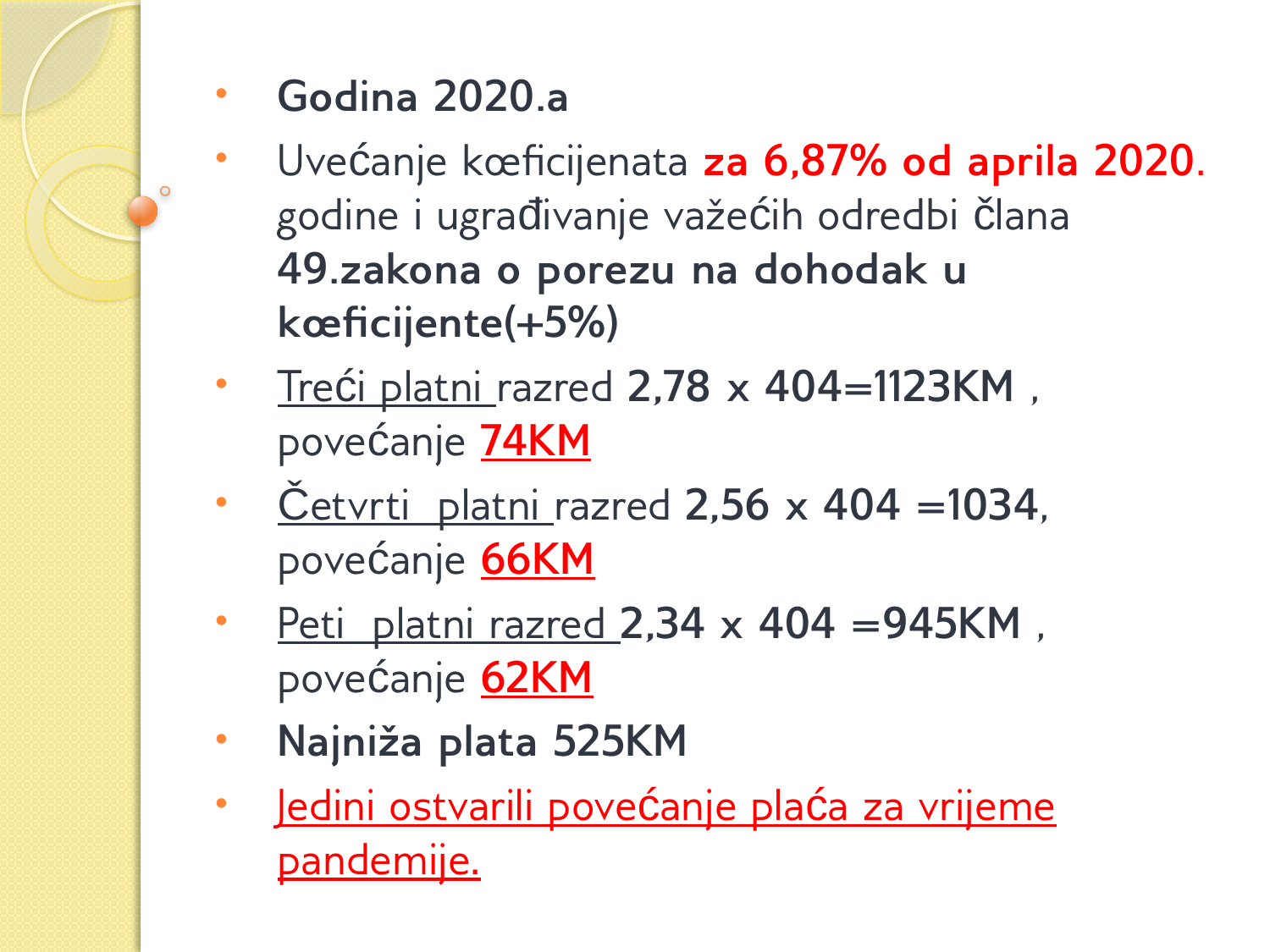

Godina 2020.a
Uvećanje koeficijenata za 6,87% od aprila 2020. godine i ugrađivanje važećih odredbi člana 49.zakona o porezu na dohodak u koeficijente(+5%)
Treći platni razred 2,78 x 404=1123KM , povećanje 74KM
Četvrti  platni razred 2,56 x 404 =1034, povećanje 66KM
Peti  platni razred 2,34 x 404 =945KM , povećanje 62KM
Najniža plata 525KM
Jedini ostvarili povećanje plaća za vrijeme pandemije.